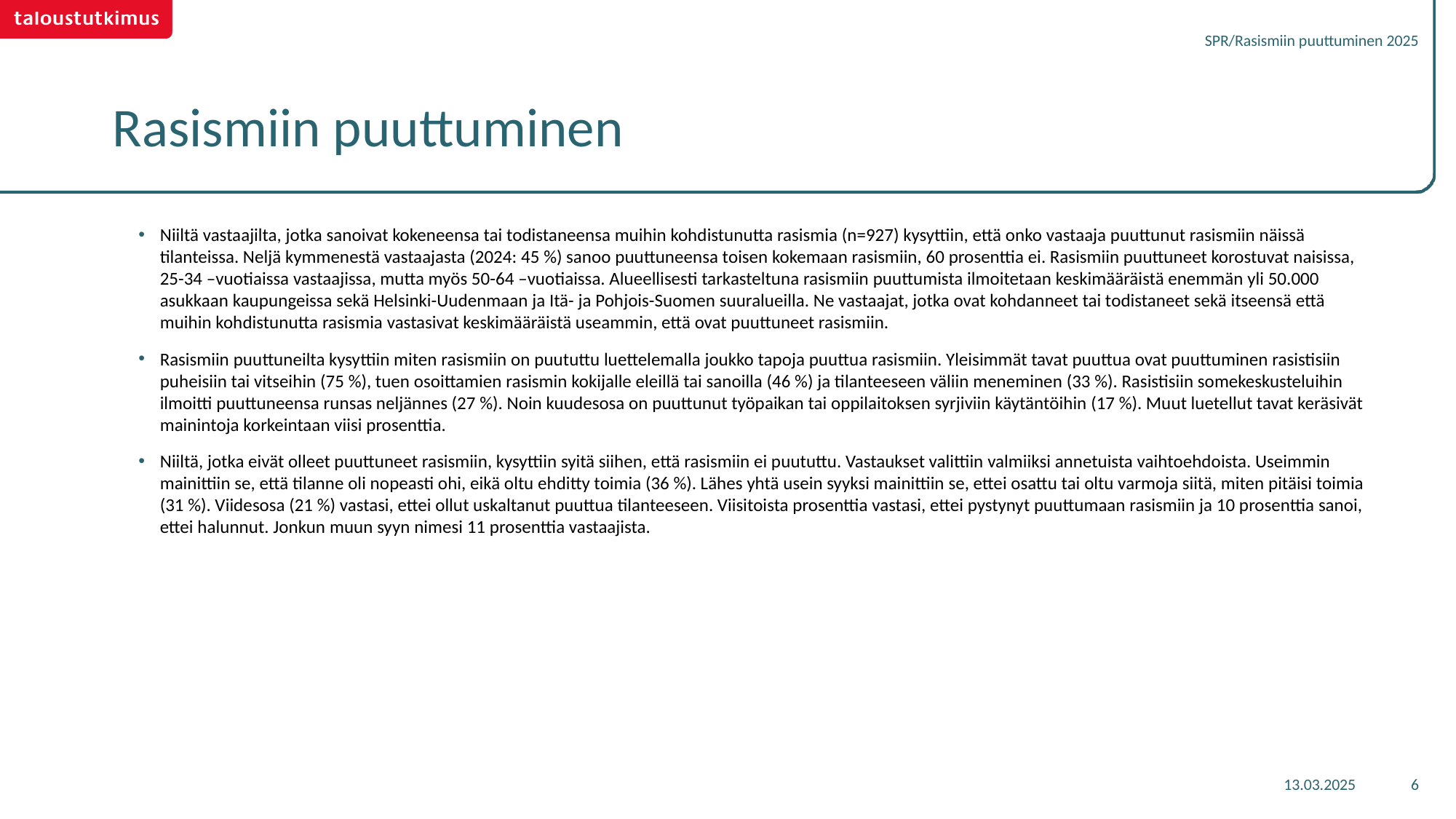

SPR/Rasismiin puuttuminen 2025
# Rasismiin puuttuminen
Niiltä vastaajilta, jotka sanoivat kokeneensa tai todistaneensa muihin kohdistunutta rasismia (n=927) kysyttiin, että onko vastaaja puuttunut rasismiin näissä tilanteissa. Neljä kymmenestä vastaajasta (2024: 45 %) sanoo puuttuneensa toisen kokemaan rasismiin, 60 prosenttia ei. Rasismiin puuttuneet korostuvat naisissa, 25-34 –vuotiaissa vastaajissa, mutta myös 50-64 –vuotiaissa. Alueellisesti tarkasteltuna rasismiin puuttumista ilmoitetaan keskimääräistä enemmän yli 50.000 asukkaan kaupungeissa sekä Helsinki-Uudenmaan ja Itä- ja Pohjois-Suomen suuralueilla. Ne vastaajat, jotka ovat kohdanneet tai todistaneet sekä itseensä että muihin kohdistunutta rasismia vastasivat keskimääräistä useammin, että ovat puuttuneet rasismiin.
Rasismiin puuttuneilta kysyttiin miten rasismiin on puututtu luettelemalla joukko tapoja puuttua rasismiin. Yleisimmät tavat puuttua ovat puuttuminen rasistisiin puheisiin tai vitseihin (75 %), tuen osoittamien rasismin kokijalle eleillä tai sanoilla (46 %) ja tilanteeseen väliin meneminen (33 %). Rasistisiin somekeskusteluihin ilmoitti puuttuneensa runsas neljännes (27 %). Noin kuudesosa on puuttunut työpaikan tai oppilaitoksen syrjiviin käytäntöihin (17 %). Muut luetellut tavat keräsivät mainintoja korkeintaan viisi prosenttia.
Niiltä, jotka eivät olleet puuttuneet rasismiin, kysyttiin syitä siihen, että rasismiin ei puututtu. Vastaukset valittiin valmiiksi annetuista vaihtoehdoista. Useimmin mainittiin se, että tilanne oli nopeasti ohi, eikä oltu ehditty toimia (36 %). Lähes yhtä usein syyksi mainittiin se, ettei osattu tai oltu varmoja siitä, miten pitäisi toimia (31 %). Viidesosa (21 %) vastasi, ettei ollut uskaltanut puuttua tilanteeseen. Viisitoista prosenttia vastasi, ettei pystynyt puuttumaan rasismiin ja 10 prosenttia sanoi, ettei halunnut. Jonkun muun syyn nimesi 11 prosenttia vastaajista.

13.03.2025
6